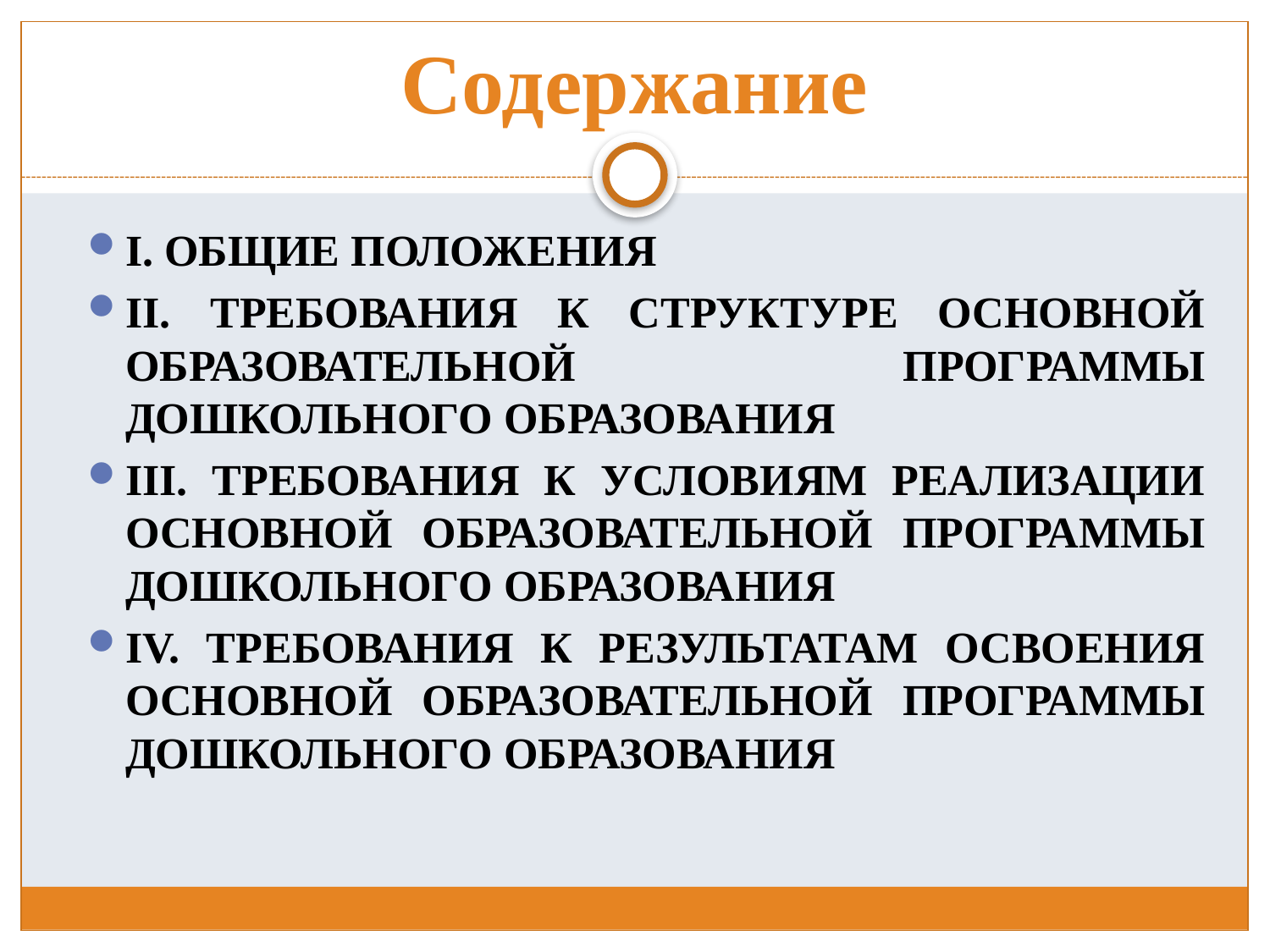

# Содержание
I. ОБЩИЕ ПОЛОЖЕНИЯ
II. ТРЕБОВАНИЯ К СТРУКТУРЕ ОСНОВНОЙ ОБРАЗОВАТЕЛЬНОЙ ПРОГРАММЫ ДОШКОЛЬНОГО ОБРАЗОВАНИЯ
III. ТРЕБОВАНИЯ К УСЛОВИЯМ РЕАЛИЗАЦИИ ОСНОВНОЙ ОБРАЗОВАТЕЛЬНОЙ ПРОГРАММЫ ДОШКОЛЬНОГО ОБРАЗОВАНИЯ
IV. ТРЕБОВАНИЯ К РЕЗУЛЬТАТАМ ОСВОЕНИЯ ОСНОВНОЙ ОБРАЗОВАТЕЛЬНОЙ ПРОГРАММЫ ДОШКОЛЬНОГО ОБРАЗОВАНИЯ